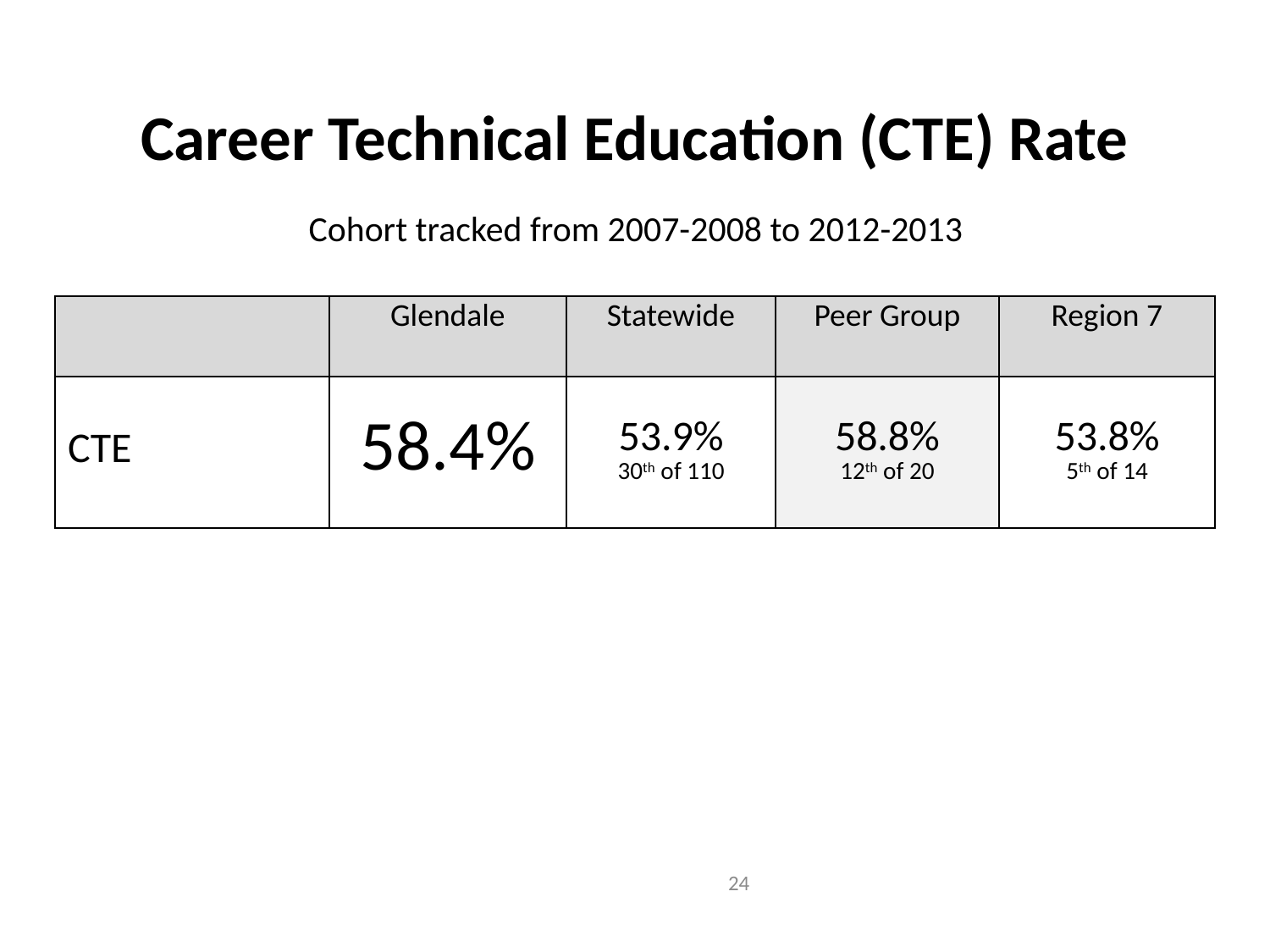

Career Technical Education (CTE) Rate
Cohort tracked from 2007-2008 to 2012-2013
|  | Glendale | Statewide | Peer Group | Region 7 |
| --- | --- | --- | --- | --- |
| CTE | 58.4% | 53.9% 30th of 110 | 58.8% 12th of 20 | 53.8% 5th of 14 |
24